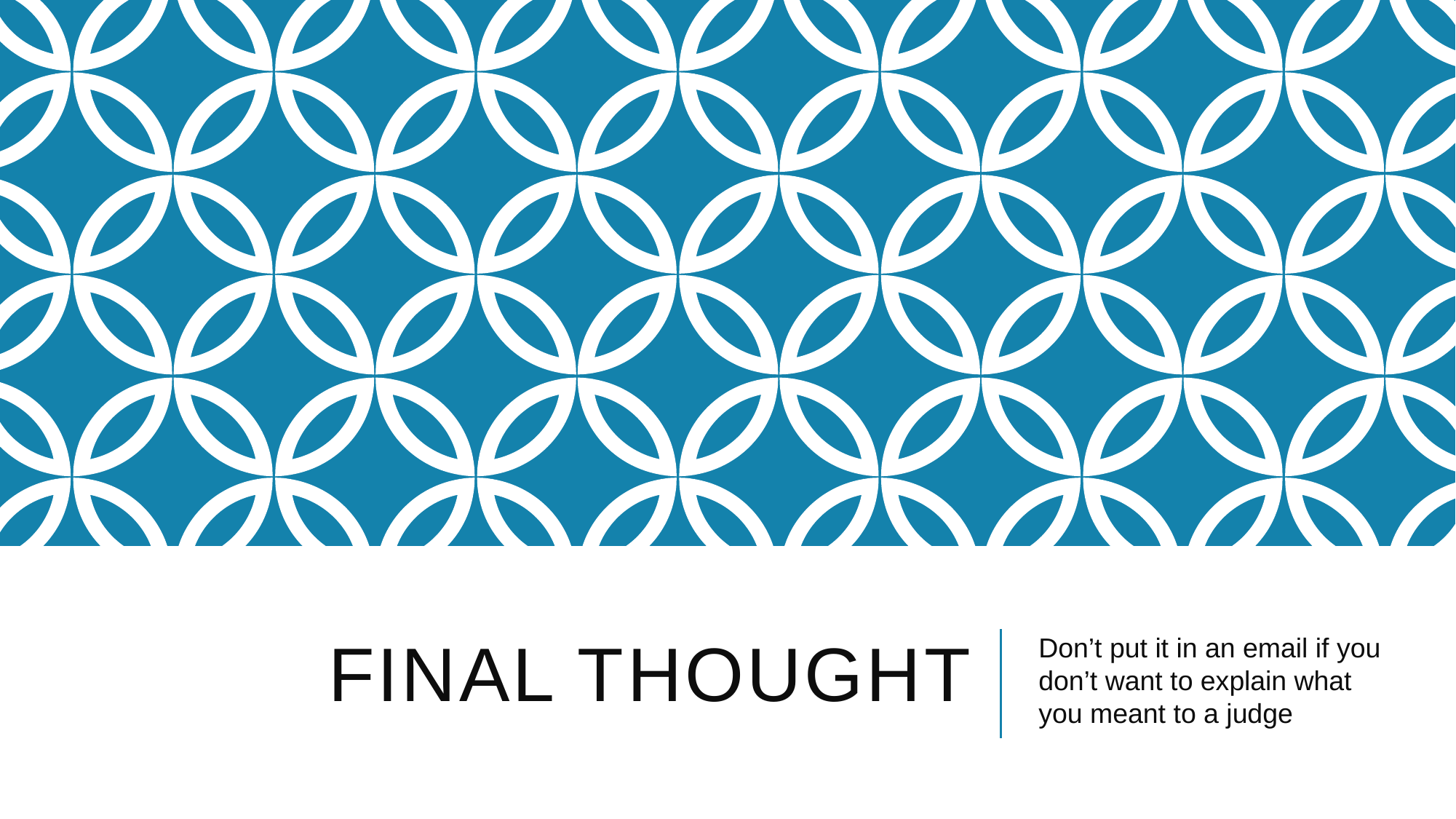

# Final thought
Don’t put it in an email if you don’t want to explain what you meant to a judge